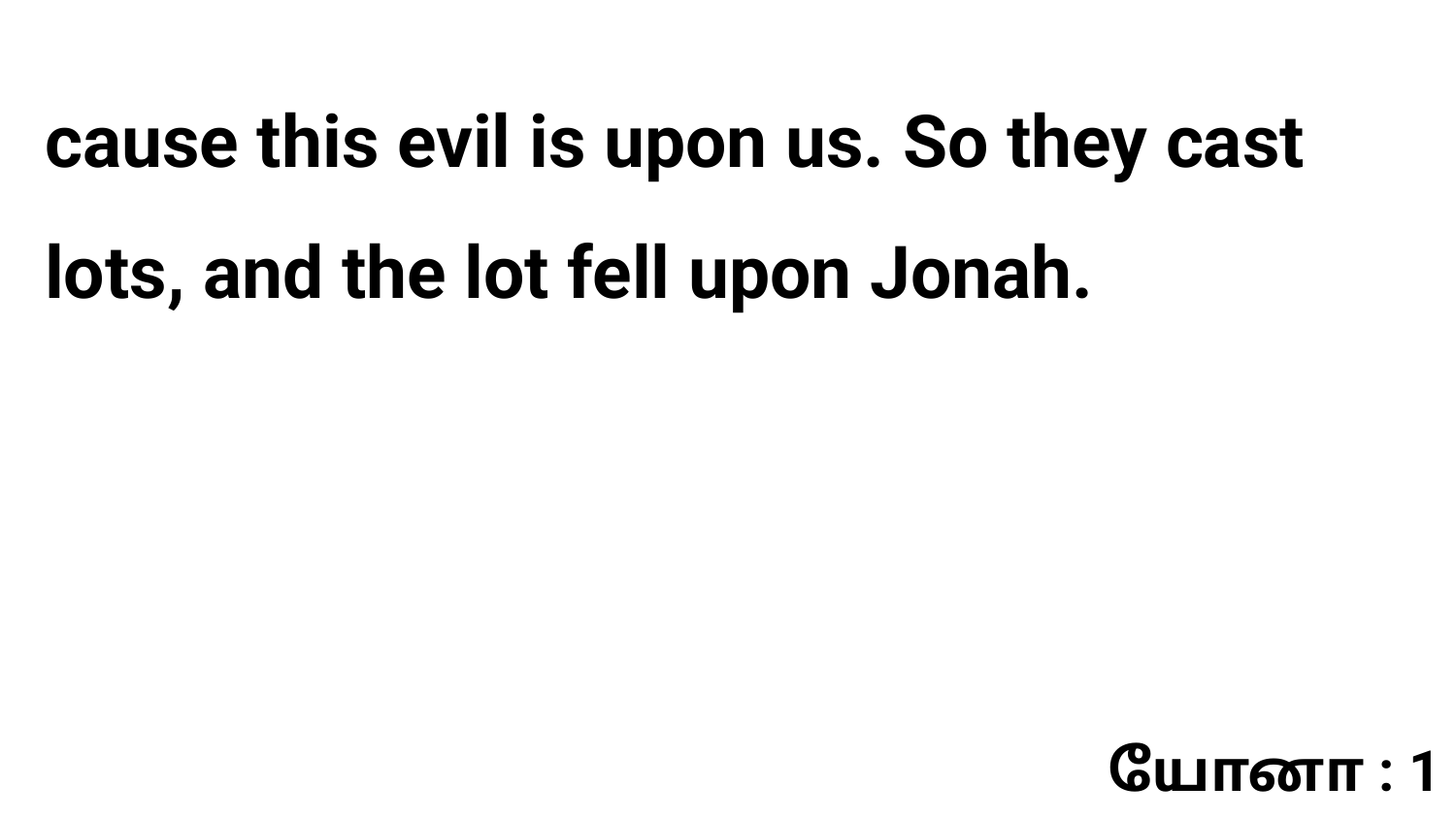

cause this evil is upon us. So they cast lots, and the lot fell upon Jonah.
யோனா : 1